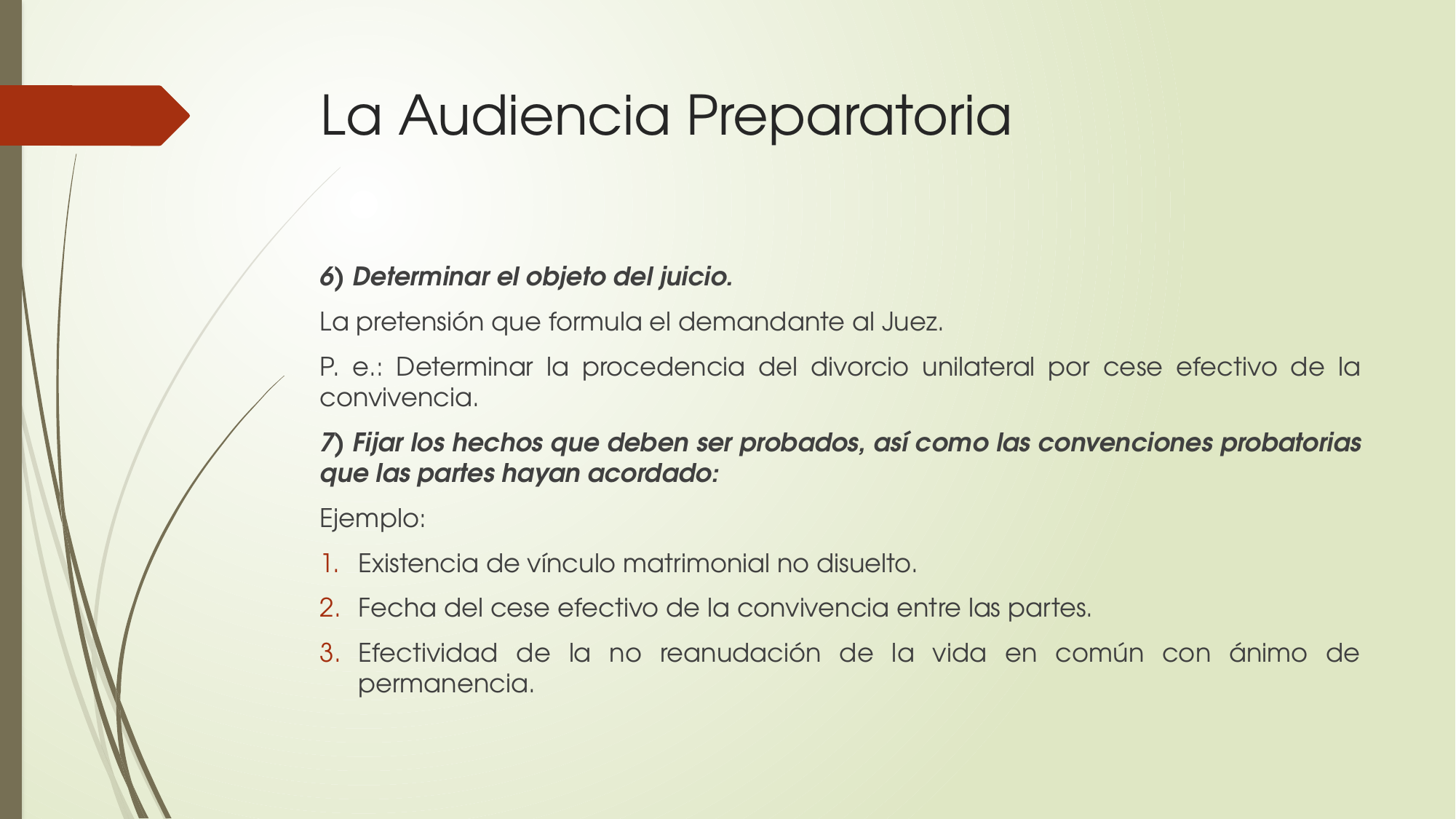

# La Audiencia Preparatoria
6) Determinar el objeto del juicio.
La pretensión que formula el demandante al Juez.
P. e.: Determinar la procedencia del divorcio unilateral por cese efectivo de la convivencia.
7) Fijar los hechos que deben ser probados, así como las convenciones probatorias que las partes hayan acordado:
Ejemplo:
Existencia de vínculo matrimonial no disuelto.
Fecha del cese efectivo de la convivencia entre las partes.
Efectividad de la no reanudación de la vida en común con ánimo de permanencia.